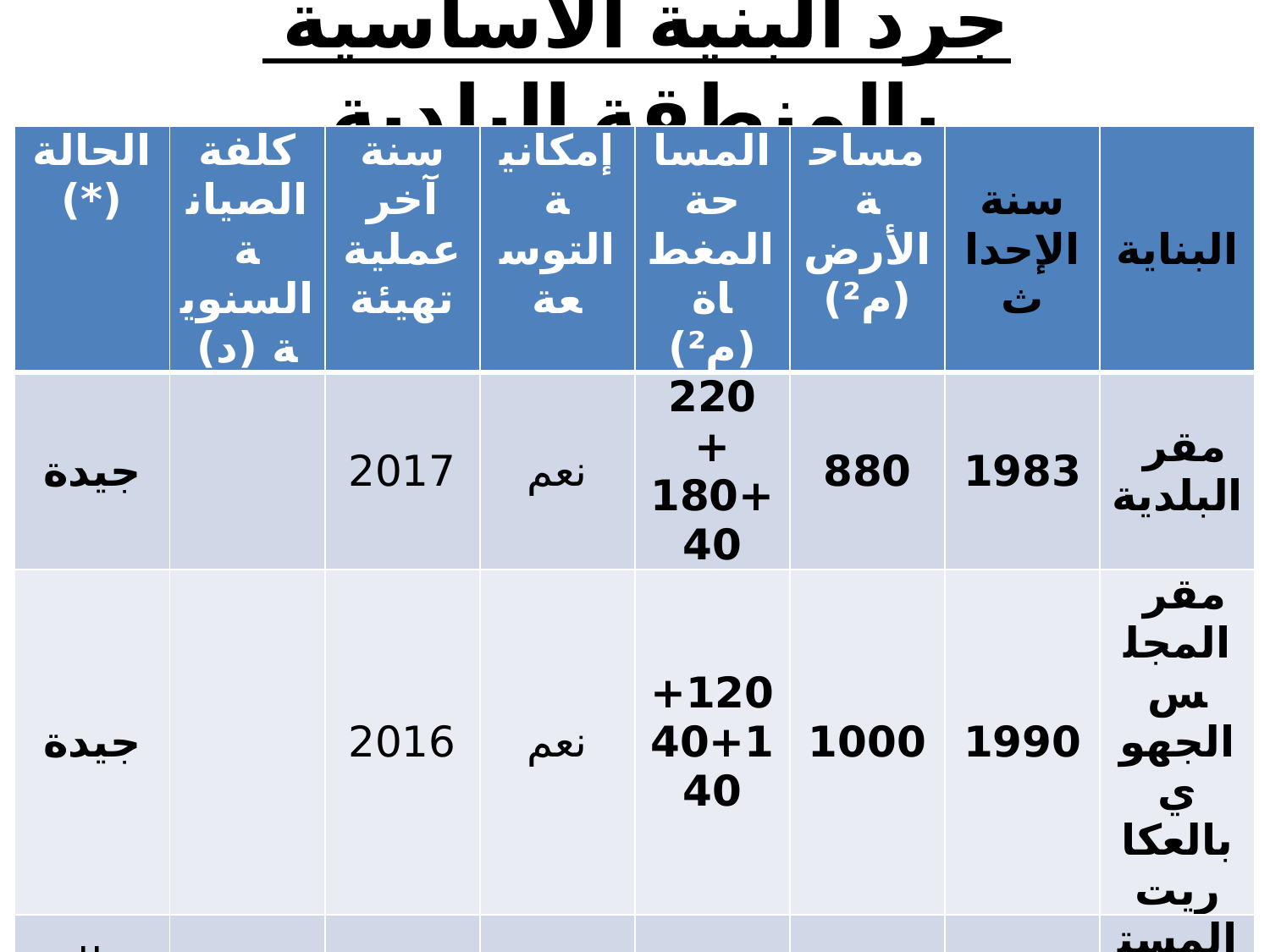

# جرد البنية الأساسية  بالمنطقة البلدية
| الحالة (\*) | كلفة الصيانة السنوية (د) | سنة آخر عملية تهيئة | إمكانية التوسعة | المساحة المغطاة (م²) | مساحة الأرض (م²) | سنة الإحداث | البناية |
| --- | --- | --- | --- | --- | --- | --- | --- |
| جيدة |  | 2017 | نعم | 220 + 180+40 | 880 | 1983 | مقر البلدية |
| جيدة |  | 2016 | نعم | 120+ 40+140 | 1000 | 1990 | مقر المجلس الجهوي بالعكاريت |
| يتطلب التهيئة |  | 2017 | نعم | 556 | 1520 | 1984 | المستودع البلدي |